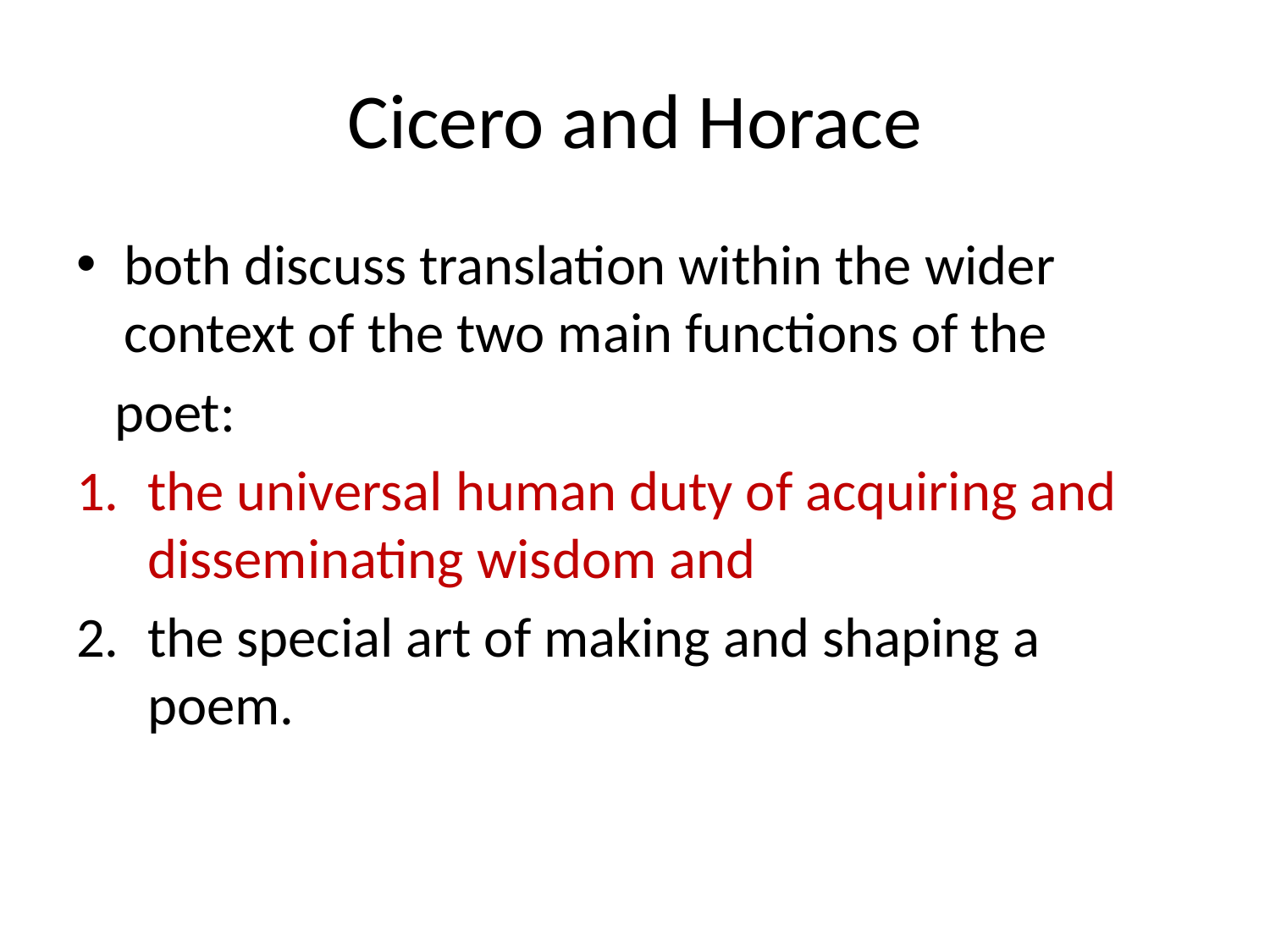

# Cicero and Horace
both discuss translation within the wider context of the two main functions of the
   poet:
the universal human duty of acquiring and disseminating wisdom and
the special art of making and shaping a poem.